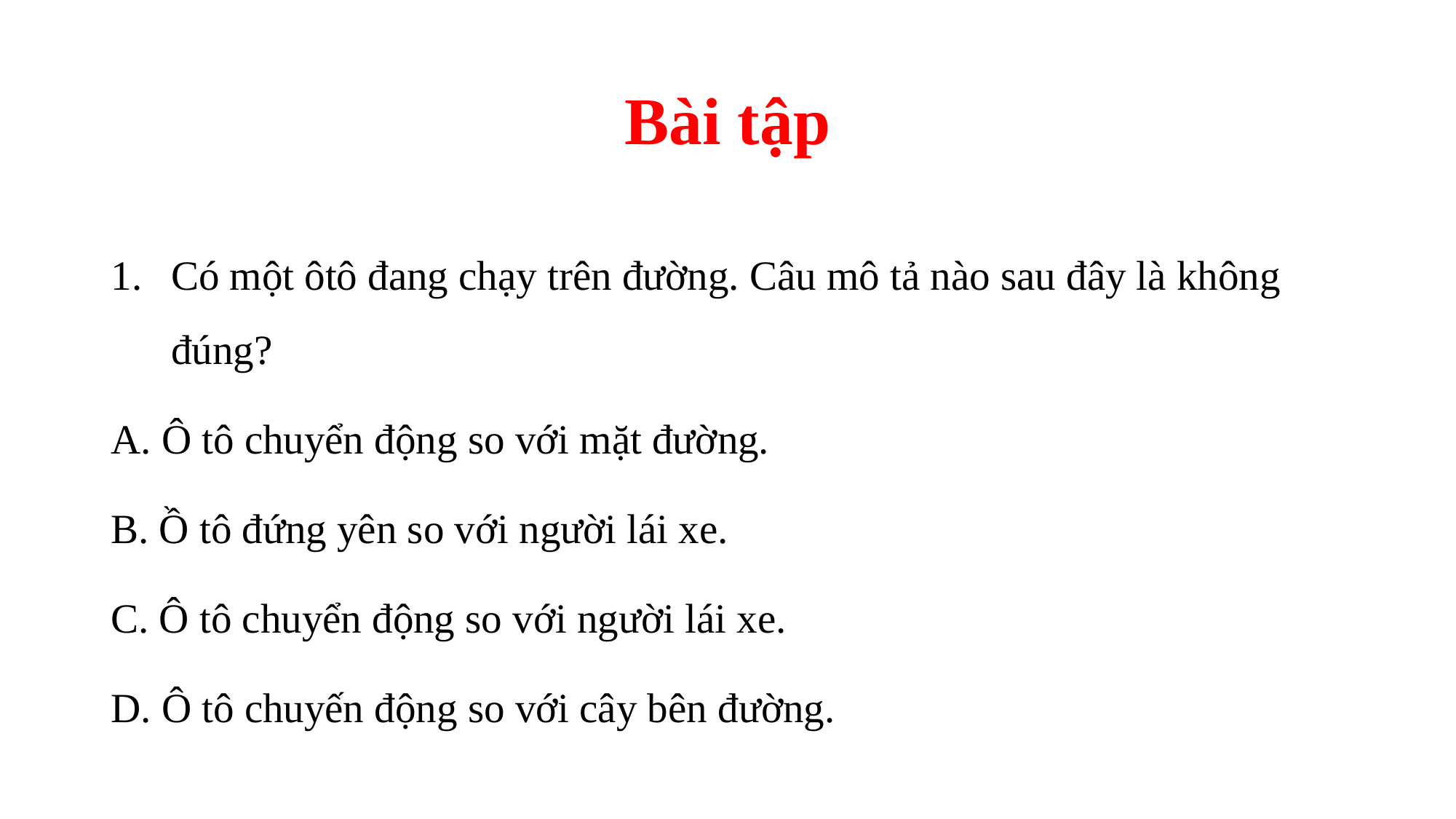

# Bài tập
Có một ôtô đang chạy trên đường. Câu mô tả nào sau đây là không đúng?
A. Ô tô chuyển động so với mặt đường.
B. Ồ tô đứng yên so với người lái xe.
C. Ô tô chuyển động so với người lái xe.
D. Ô tô chuyến động so với cây bên đường.